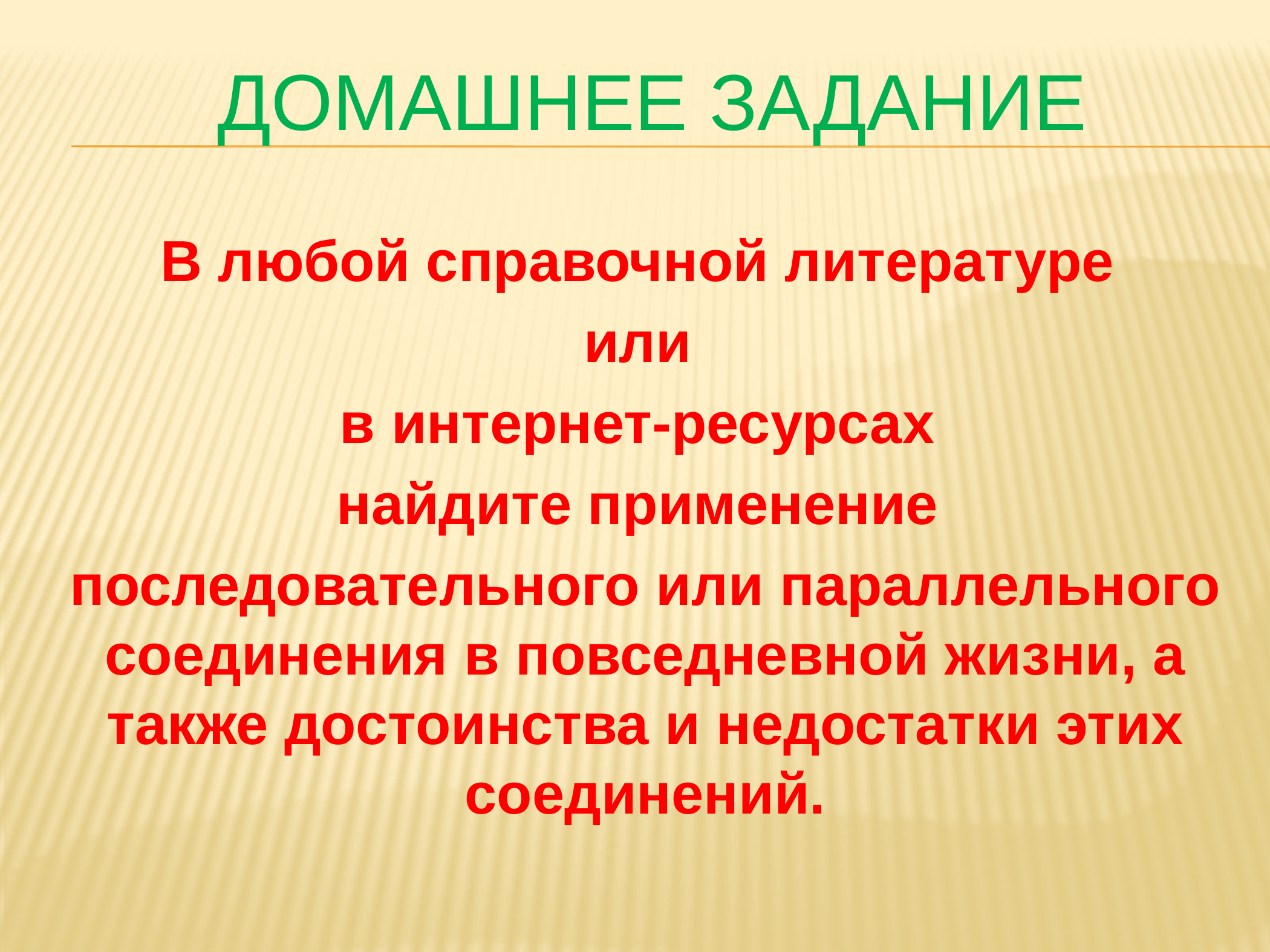

# Домашнее задание
В любой справочной литературе
или
в интернет-ресурсах
найдите применение
последовательного или параллельного соединения в повседневной жизни, а также достоинства и недостатки этих соединений.